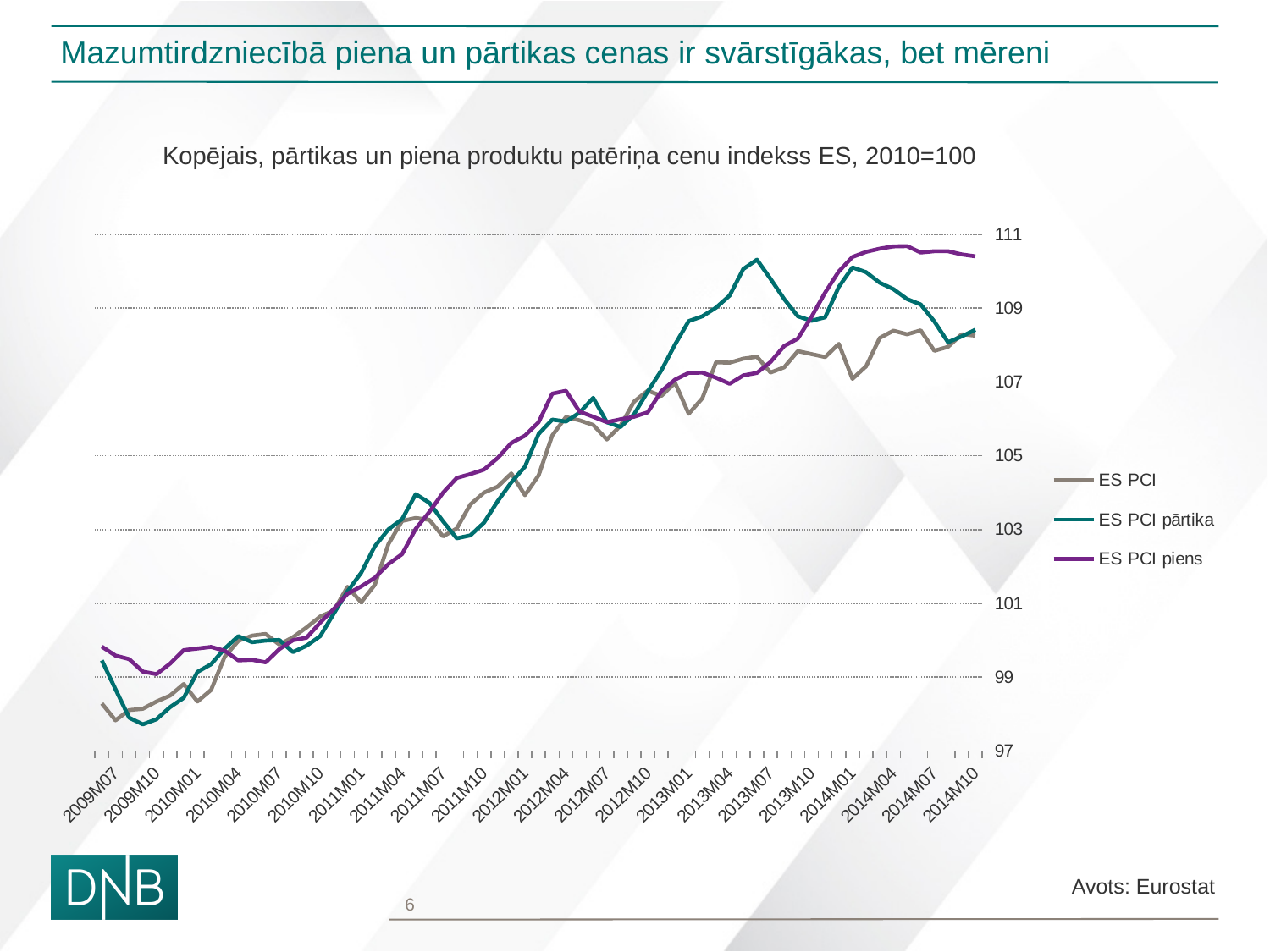

# Mazumtirdzniecībā piena un pārtikas cenas ir svārstīgākas, bet mēreni
Kopējais, pārtikas un piena produktu patēriņa cenu indekss ES, 2010=100

### Chart

| Category | ES PCI | ES PCI pārtika | ES PCI piens |
|---|---|---|---|
| 2014M10 | 108.25663479581807 | 108.41605504629706 | 110.4061794827287 |
| 2014M09 | 108.29237780359217 | 108.23400345858138 | 110.45825377538623 |
| 2014M08 | 107.95281922973818 | 108.07795924053937 | 110.54504426314877 |
| 2014M07 | 107.84559020641586 | 108.64145225013552 | 110.54504426314877 |
| 2014M06 | 108.39960682691449 | 109.10091578103697 | 110.51032806804375 |
| 2014M05 | 108.29237780359217 | 109.24829087585444 | 110.68390904356883 |
| 2014M04 | 108.39067107497095 | 109.51703369581567 | 110.67522999479257 |
| 2014M03 | 108.19408453221338 | 109.69041616030678 | 110.6144766533588 |
| 2014M02 | 107.42560986507014 | 109.97649722671714 | 110.52768616559625 |
| 2014M01 | 107.08605129121617 | 110.10653407508548 | 110.38882138517619 |
| 2013M12 | 108.03324099722992 | 109.57771755838756 | 109.99826419024475 |
| 2013M11 | 107.67581091948888 | 108.75415085205475 | 109.42544697101198 |
| 2013M10 | 107.75623268698061 | 108.65879049658463 | 108.76583926401666 |
| 2013M09 | 107.83665445447235 | 108.78015822172841 | 108.1756639472314 |
| 2013M08 | 107.39880260923957 | 109.24829087585444 | 107.97604582537754 |
| 2013M07 | 107.25583057814315 | 109.79444563900147 | 107.54209338656484 |
| 2013M06 | 107.6847466714324 | 110.31459303247482 | 107.2470057281722 |
| 2013M05 | 107.63113215977125 | 110.0631884589627 | 107.17757333796216 |
| 2013M04 | 107.52390313644894 | 109.34365123132454 | 106.95191806977957 |
| 2013M03 | 107.53283888839246 | 109.01422454879143 | 107.11681999652839 |
| 2013M02 | 106.55884192654813 | 108.78015822172841 | 107.25568477694846 |
| 2013M01 | 106.13886158520239 | 108.65012137336008 | 107.2470057281722 |
| 2012M12 | 106.97882226789385 | 108.01727537796748 | 107.06474570387087 |
| 2012M11 | 106.6213921901528 | 107.31507639677845 | 106.75229994792572 |
| 2012M10 | 106.76436422124922 | 106.74291426395776 | 106.17948272869295 |
| 2012M09 | 106.46948440711286 | 106.12740651501429 | 106.05797604582538 |
| 2012M08 | 105.81717451523546 | 105.78064158603205 | 105.98854365561536 |
| 2012M07 | 105.44187293360737 | 105.91067843440038 | 105.91043221662906 |
| 2012M06 | 105.83504601912252 | 106.56953179946665 | 106.05797604582538 |
| 2012M05 | 105.96014654633187 | 106.17075213113706 | 106.19684082624545 |
| 2012M04 | 106.04950406576714 | 105.9280166808495 | 106.76097899670198 |
| 2012M03 | 105.54910195692968 | 105.98003142019684 | 106.68286755771568 |
| 2012M02 | 104.46787597176302 | 105.5899208750918 | 105.91043221662906 |
| 2012M01 | 103.93173085515147 | 104.7056703061871 | 105.54591216802639 |
| 2011M12 | 104.52149048342417 | 104.28088326818386 | 105.34629404617255 |
| 2011M11 | 104.16406040568313 | 103.76940499793506 | 104.9383787536886 |
| 2011M10 | 104.00321687069967 | 103.1885737418898 | 104.62593299774346 |
| 2011M09 | 103.68152980073273 | 102.84180881290756 | 104.5044263148759 |
| 2011M08 | 103.02921990885532 | 102.76378670388657 | 104.40027772956086 |
| 2011M07 | 102.8147618622107 | 103.22325023478803 | 104.00104148585316 |
| 2011M06 | 103.26154945938701 | 103.72605938181229 | 103.48029855927791 |
| 2011M05 | 103.31516397104816 | 103.9601257088753 | 103.02030897413644 |
| 2011M04 | 103.23474220355644 | 103.28393409735992 | 102.33466412081236 |
| 2011M03 | 102.6092395675096 | 103.00652215417412 | 102.06561360874849 |
| 2011M02 | 101.50120632651237 | 102.54705862327268 | 101.69241451136956 |
| 2011M01 | 101.0276114735055 | 101.8275213956345 | 101.45808019441071 |
| 2010M12 | 101.44759181485122 | 101.32471224861027 | 101.25846207255685 |
| 2010M11 | 100.80421767491735 | 100.72654274611591 | 100.85054678007292 |
| 2010M10 | 100.64337413993387 | 100.11103499717244 | 100.47734768269399 |
| 2010M09 | 100.34849432579752 | 99.85096130043576 | 100.06943239021004 |
| 2010M08 | 100.08042176749174 | 99.67757883594464 | 100.00000000000001 |
| 2010M07 | 99.88383522473417 | 100.00700551847777 | 99.75698663426489 |
| 2010M06 | 100.169779286927 | 99.98966727202865 | 99.40114563443848 |
| 2010M05 | 100.12510052720937 | 99.94632165590588 | 99.4705780246485 |
| 2010M04 | 99.98212849611295 | 100.11103499717244 | 99.453219927096 |
| 2010M03 | 99.55321240282369 | 99.77293919141475 | 99.71359139038363 |
| 2010M02 | 98.65070145652757 | 99.3481521534115 | 99.81773997569867 |
| 2010M01 | 98.33795013850416 | 99.14009319602216 | 99.7743447318174 |
| 2009M12 | 98.81154499151104 | 98.43789421483312 | 99.73094948793613 |
| 2009M11 | 98.49879367348763 | 98.18648964132102 | 99.36642943933346 |
| 2009M10 | 98.33795013850416 | 97.85706295878788 | 99.08002082971707 |
| 2009M09 | 98.14136359574658 | 97.718356987195 | 99.1494532199271 |
| 2009M08 | 98.10562058797248 | 97.90040857491067 | 99.487936122201 |
| 2009M07 | 97.82861227772318 | 98.67196054189613 | 99.5834056587398 |
| 2009M06 | 98.28433562684299 | 99.45218163210617 | 99.82641902447493 |
Avots: Eurostat
6